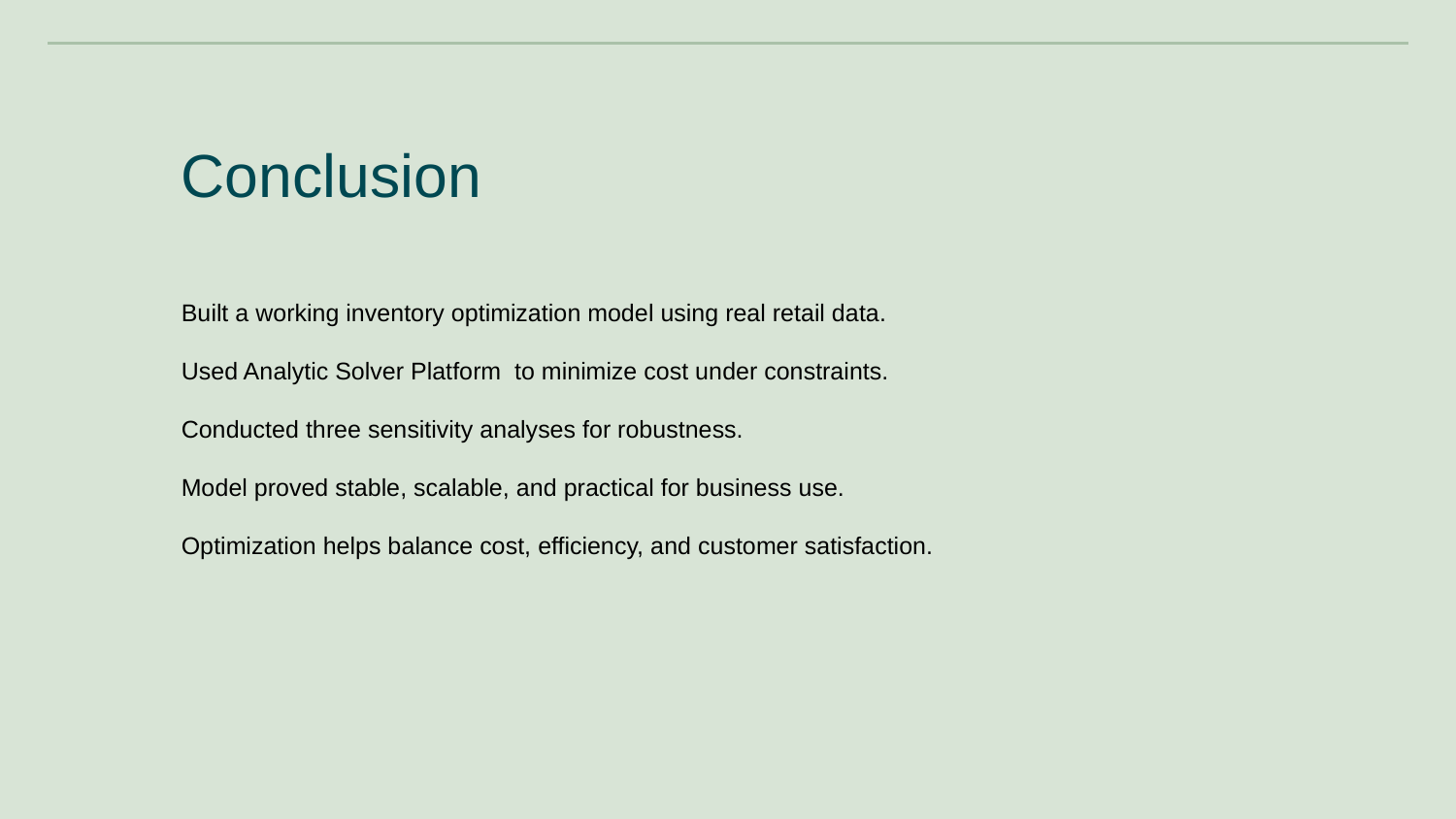

Conclusion

Built a working inventory optimization model using real retail data.
Used Analytic Solver Platform  to minimize cost under constraints.
Conducted three sensitivity analyses for robustness.
Model proved stable, scalable, and practical for business use.
Optimization helps balance cost, efficiency, and customer satisfaction.